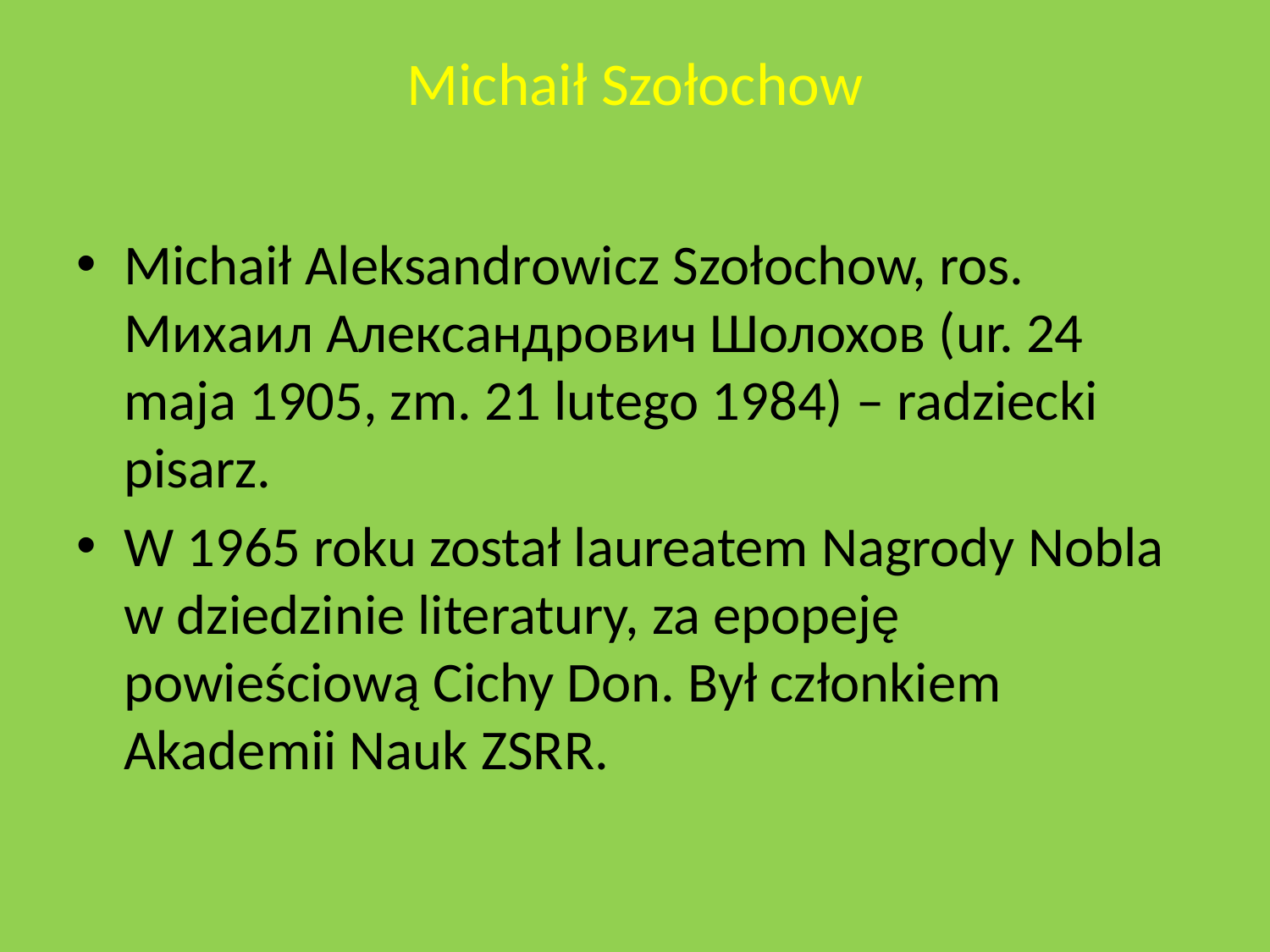

# Michaił Szołochow
Michaił Aleksandrowicz Szołochow, ros. Михаил Александрович Шолохов (ur. 24 maja 1905, zm. 21 lutego 1984) – radziecki pisarz.
W 1965 roku został laureatem Nagrody Nobla w dziedzinie literatury, za epopeję powieściową Cichy Don. Był członkiem Akademii Nauk ZSRR.